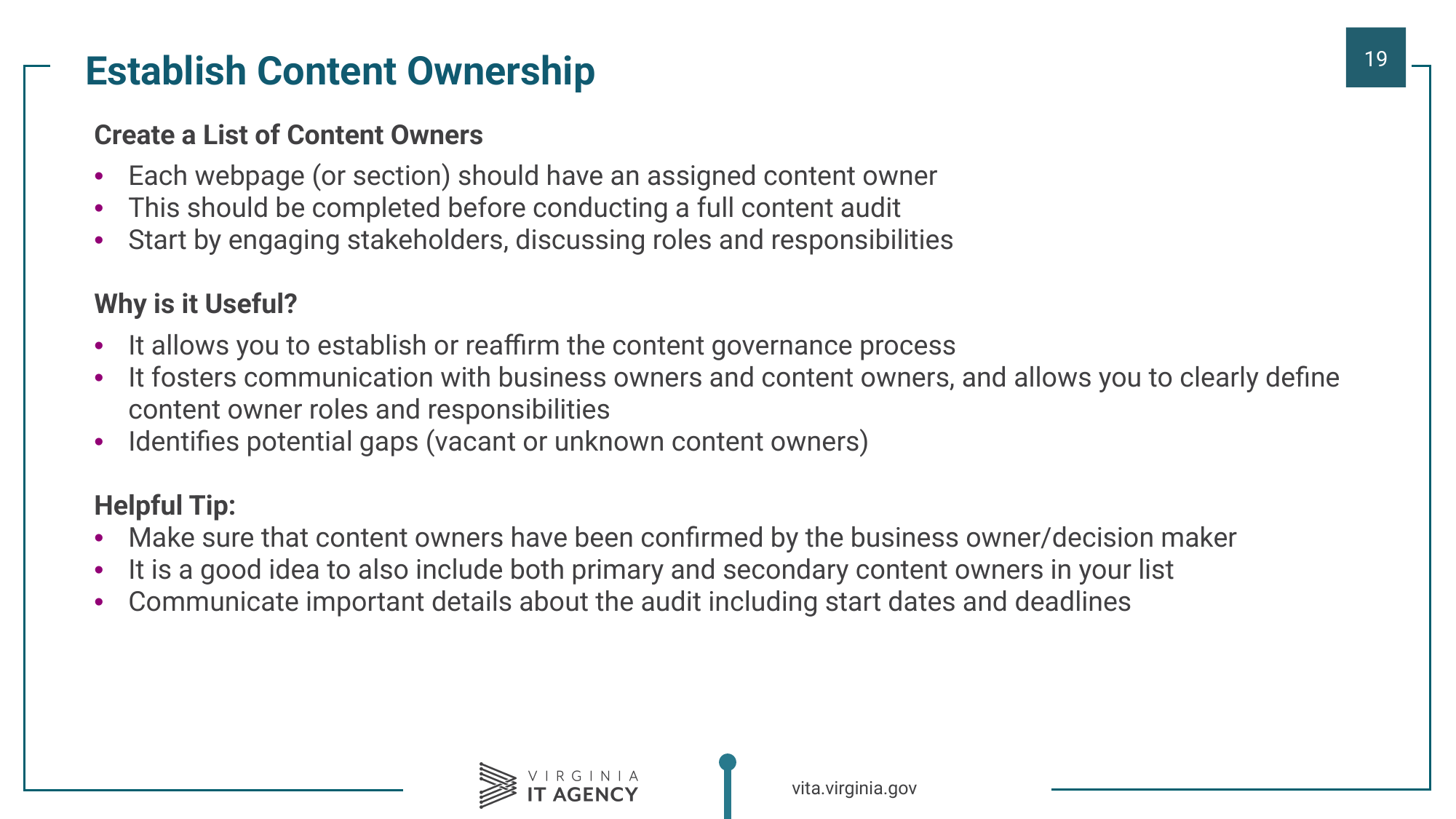

Establish Content Ownership

|  |
| --- |
| Create a List of Content Owners Each webpage (or section) should have an assigned content owner This should be completed before conducting a full content audit Start by engaging stakeholders, discussing roles and responsibilities Why is it Useful? It allows you to establish or reaffirm the content governance process It fosters communication with business owners and content owners, and allows you to clearly define content owner roles and responsibilities Identifies potential gaps (vacant or unknown content owners) Helpful Tip: Make sure that content owners have been confirmed by the business owner/decision maker It is a good idea to also include both primary and secondary content owners in your list Communicate important details about the audit including start dates and deadlines |
|  |
|  |
|  |
|  |
|  |
|  |
|  |
|  |
|  |
|  |